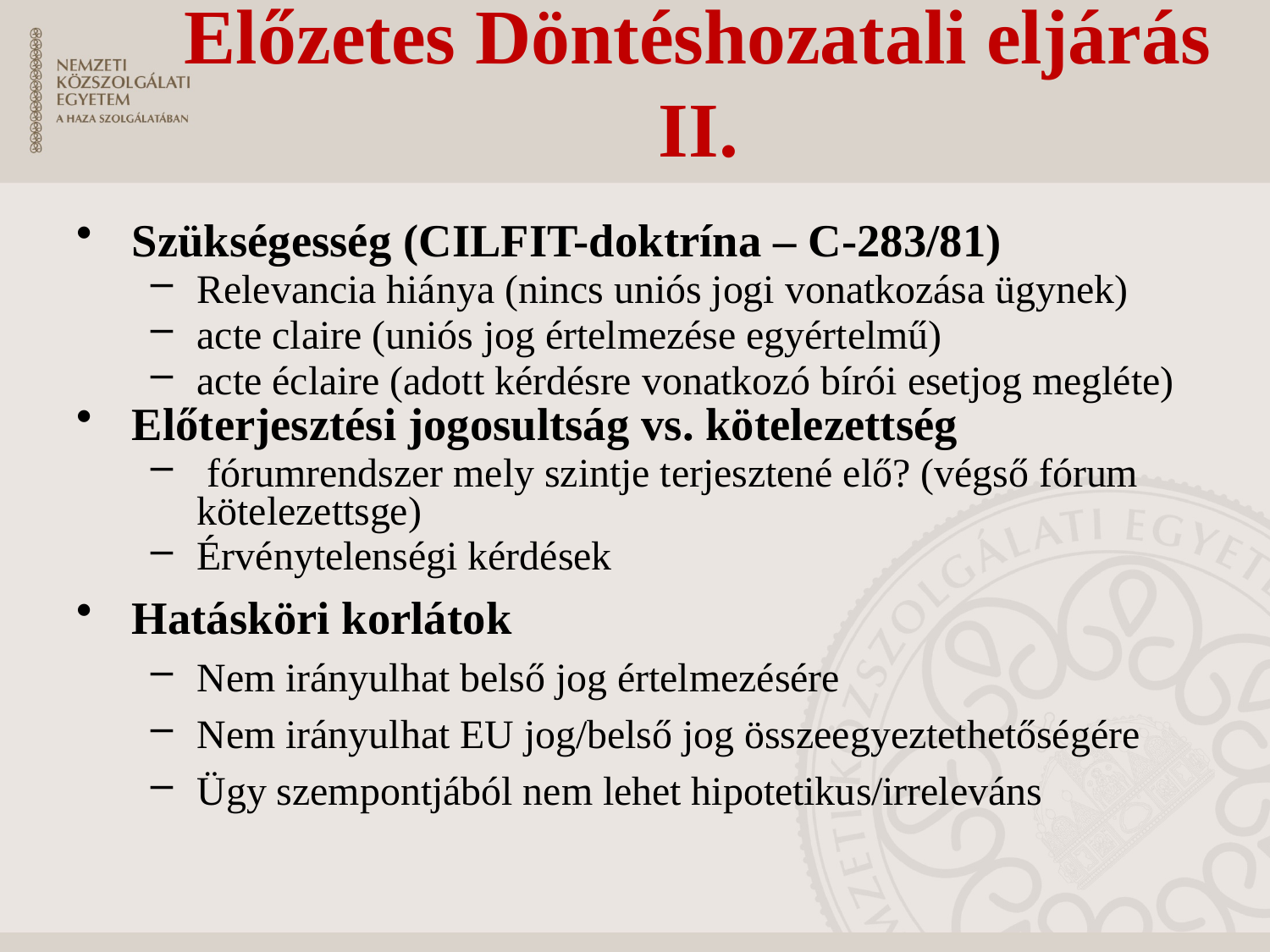

# Előzetes Döntéshozatali eljárás II.
Szükségesség (CILFIT-doktrína – C-283/81)
Relevancia hiánya (nincs uniós jogi vonatkozása ügynek)
acte claire (uniós jog értelmezése egyértelmű)
acte éclaire (adott kérdésre vonatkozó bírói esetjog megléte)
Előterjesztési jogosultság vs. kötelezettség
 fórumrendszer mely szintje terjesztené elő? (végső fórum kötelezettsge)
Érvénytelenségi kérdések
Hatásköri korlátok
Nem irányulhat belső jog értelmezésére
Nem irányulhat EU jog/belső jog összeegyeztethetőségére
Ügy szempontjából nem lehet hipotetikus/irreleváns